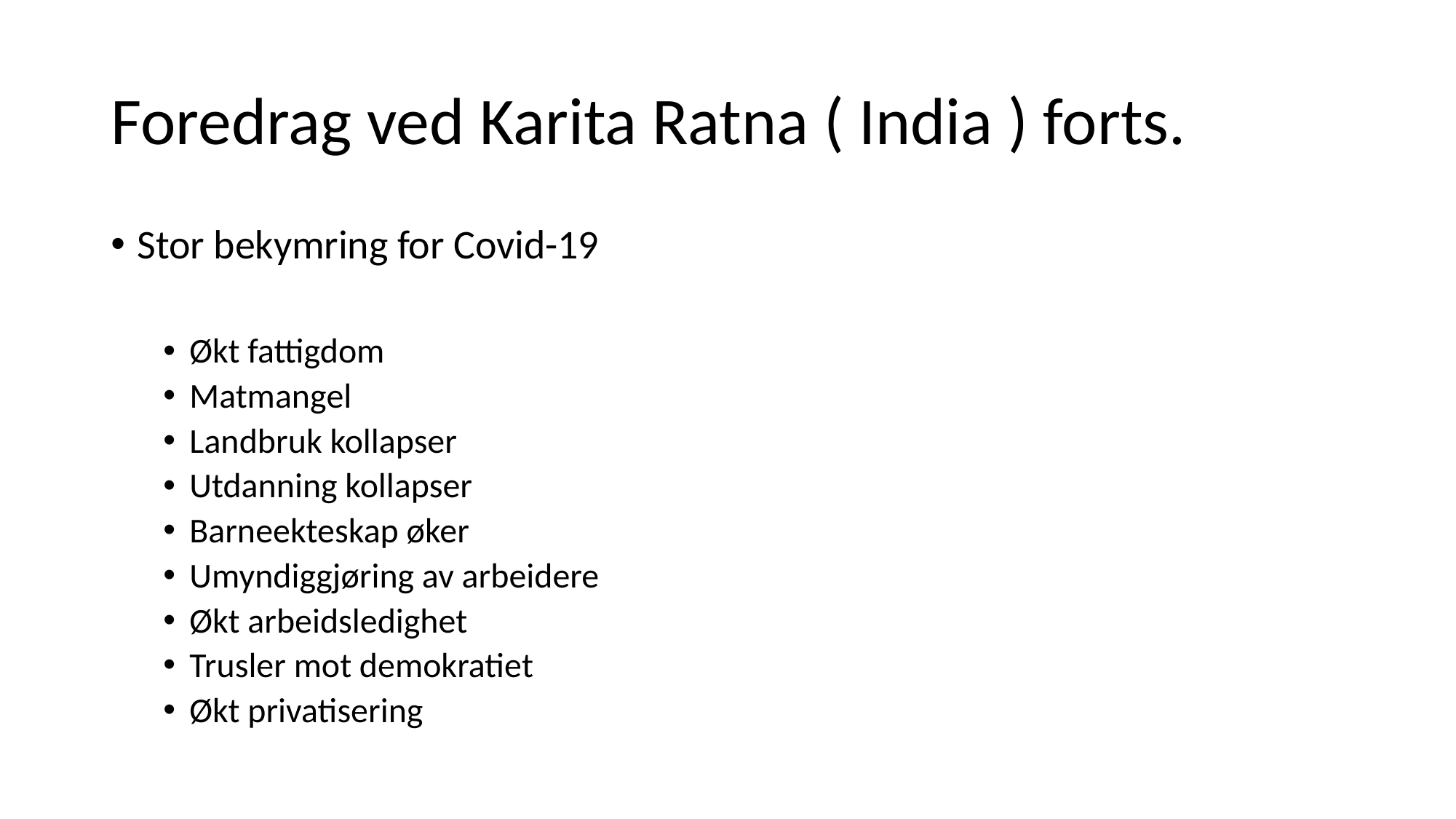

# Foredrag ved Karita Ratna ( India ) forts.
Stor bekymring for Covid-19

Økt fattigdom
Matmangel
Landbruk kollapser
Utdanning kollapser
Barneekteskap øker
Umyndiggjøring av arbeidere
Økt arbeidsledighet
Trusler mot demokratiet
Økt privatisering